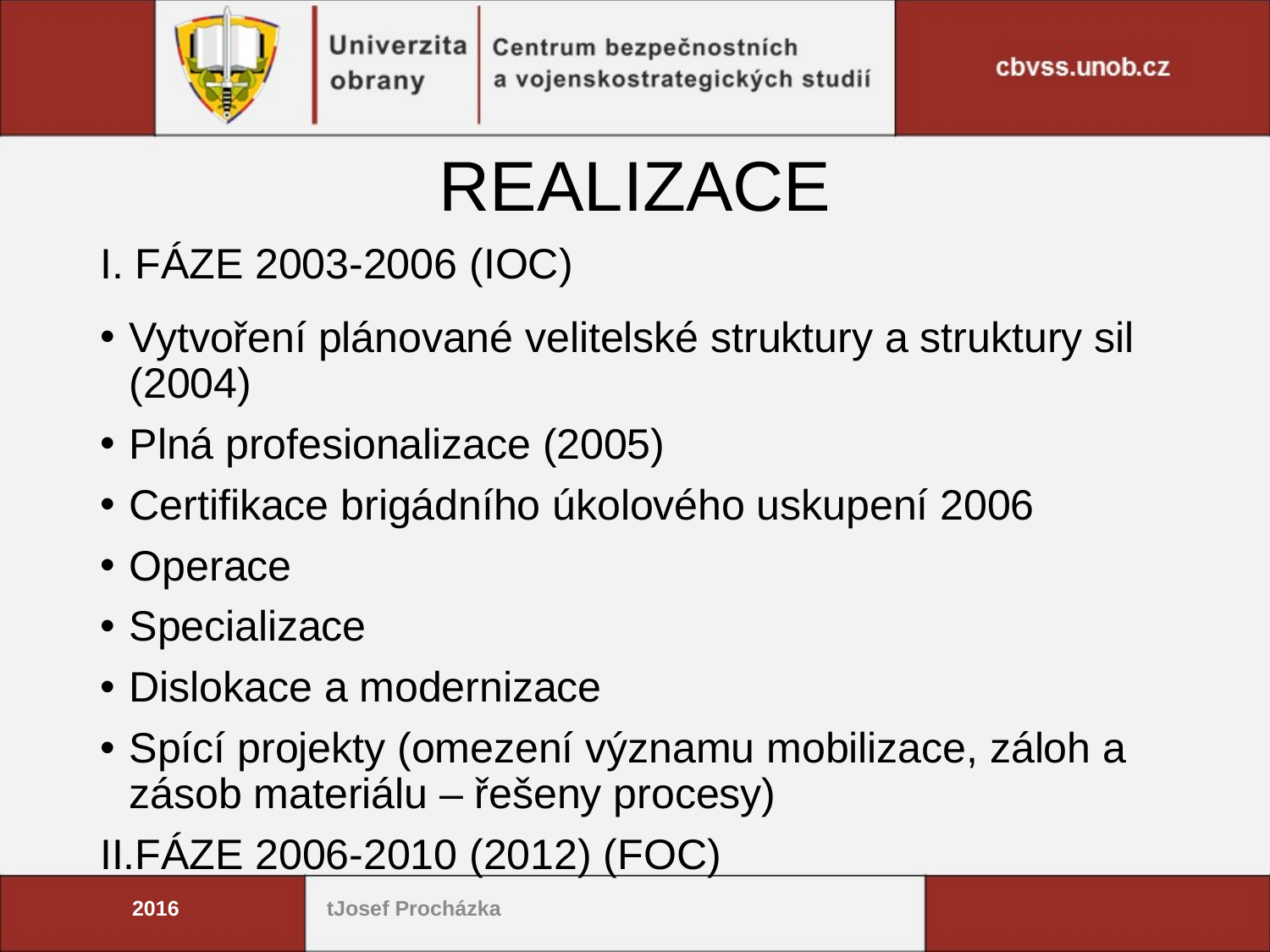

# REALIZACE
I. FÁZE 2003-2006 (IOC)
Vytvoření plánované velitelské struktury a struktury sil (2004)
Plná profesionalizace (2005)
Certifikace brigádního úkolového uskupení 2006
Operace
Specializace
Dislokace a modernizace
Spící projekty (omezení významu mobilizace, záloh a zásob materiálu – řešeny procesy)
II.FÁZE 2006-2010 (2012) (FOC)

2016
tJosef Procházka